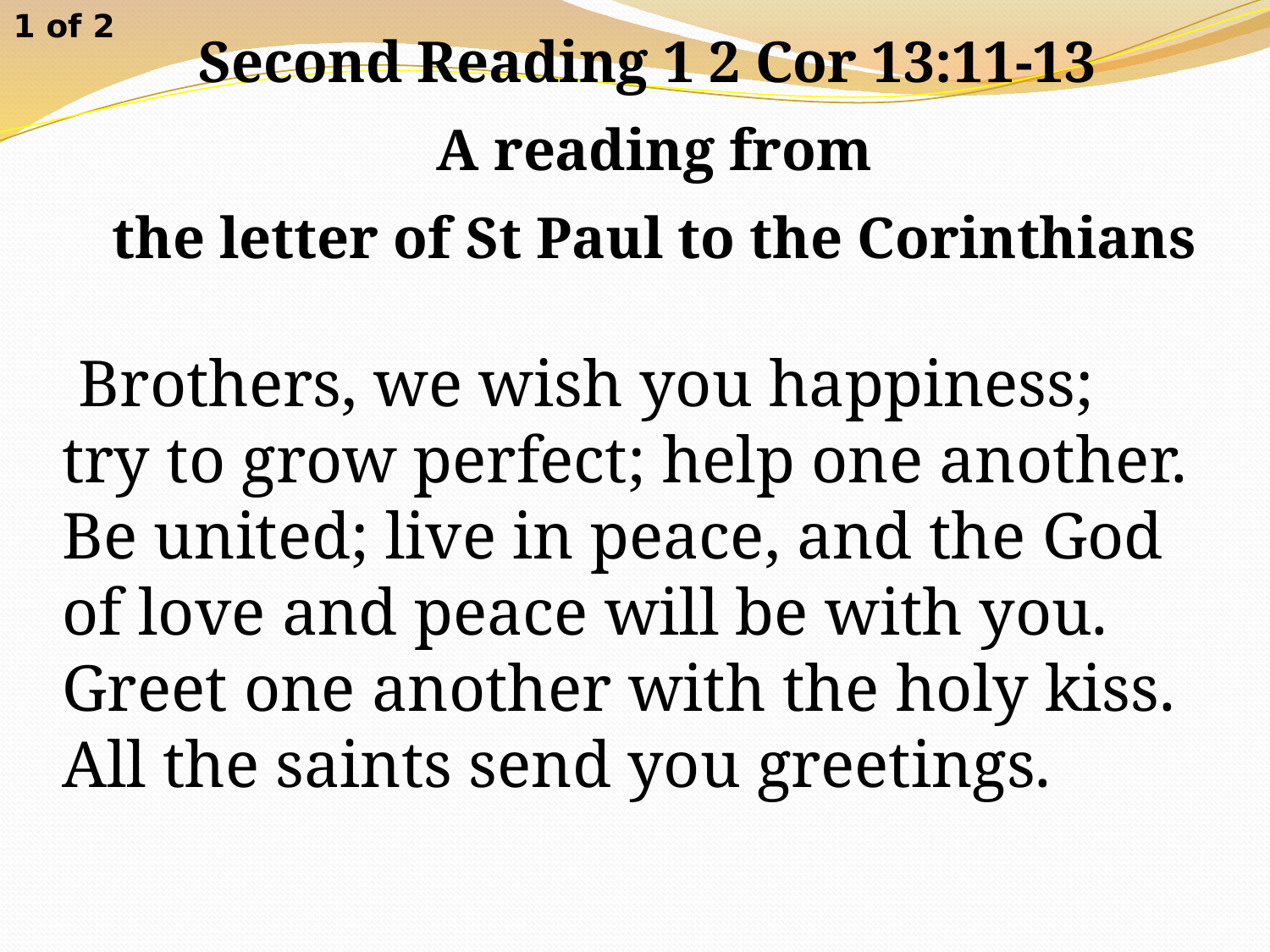

1 of 2

Second Reading 1 2 Cor 13:11-13
A reading from
 the letter of St Paul to the Corinthians

 Brothers, we wish you happiness; try to grow perfect; help one another. Be united; live in peace, and the God of love and peace will be with you.
Greet one another with the holy kiss. All the saints send you greetings.